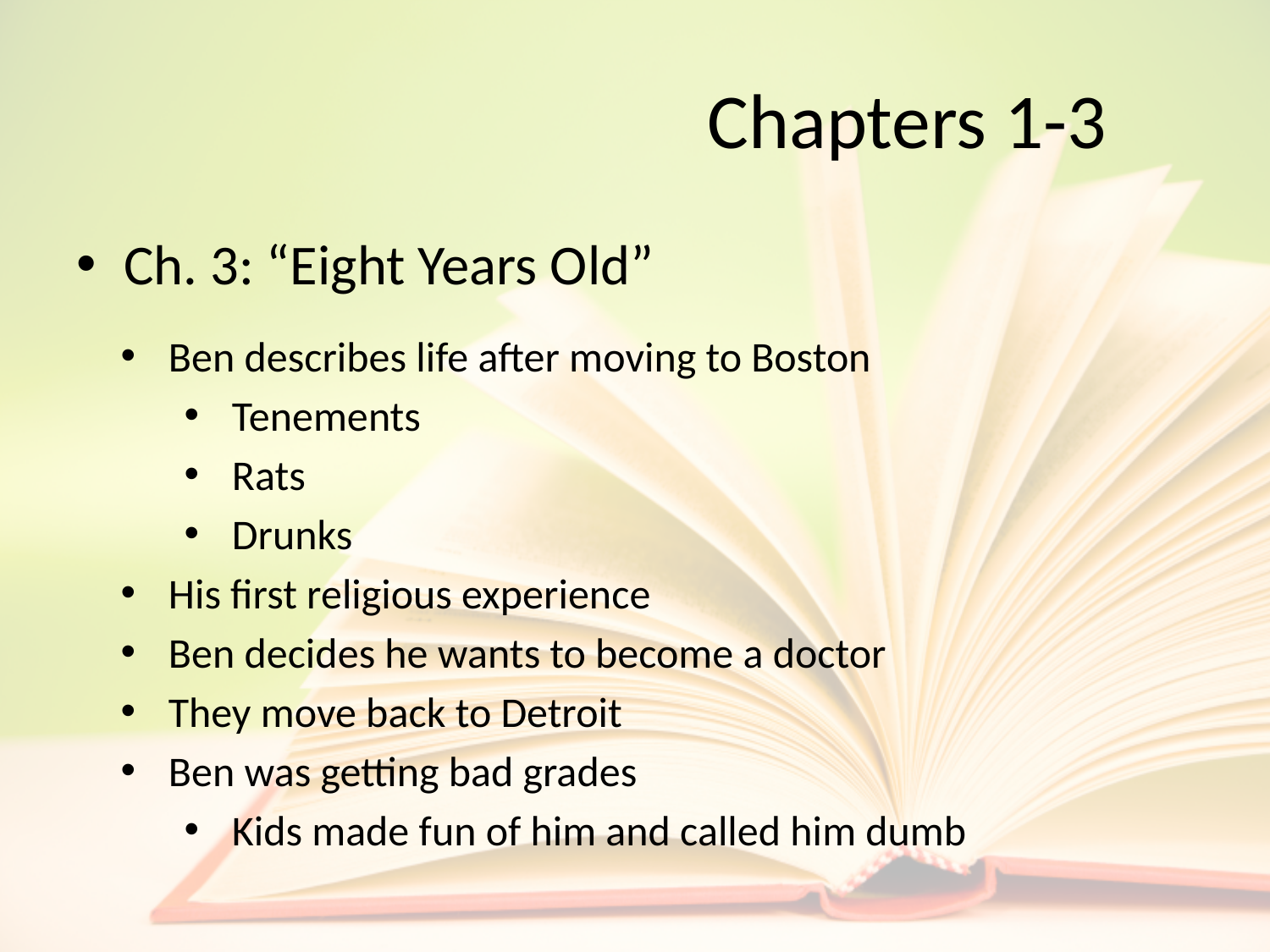

# Chapters 1-3
Ch. 3: “Eight Years Old”
Ben describes life after moving to Boston
Tenements
Rats
Drunks
His first religious experience
Ben decides he wants to become a doctor
They move back to Detroit
Ben was getting bad grades
Kids made fun of him and called him dumb